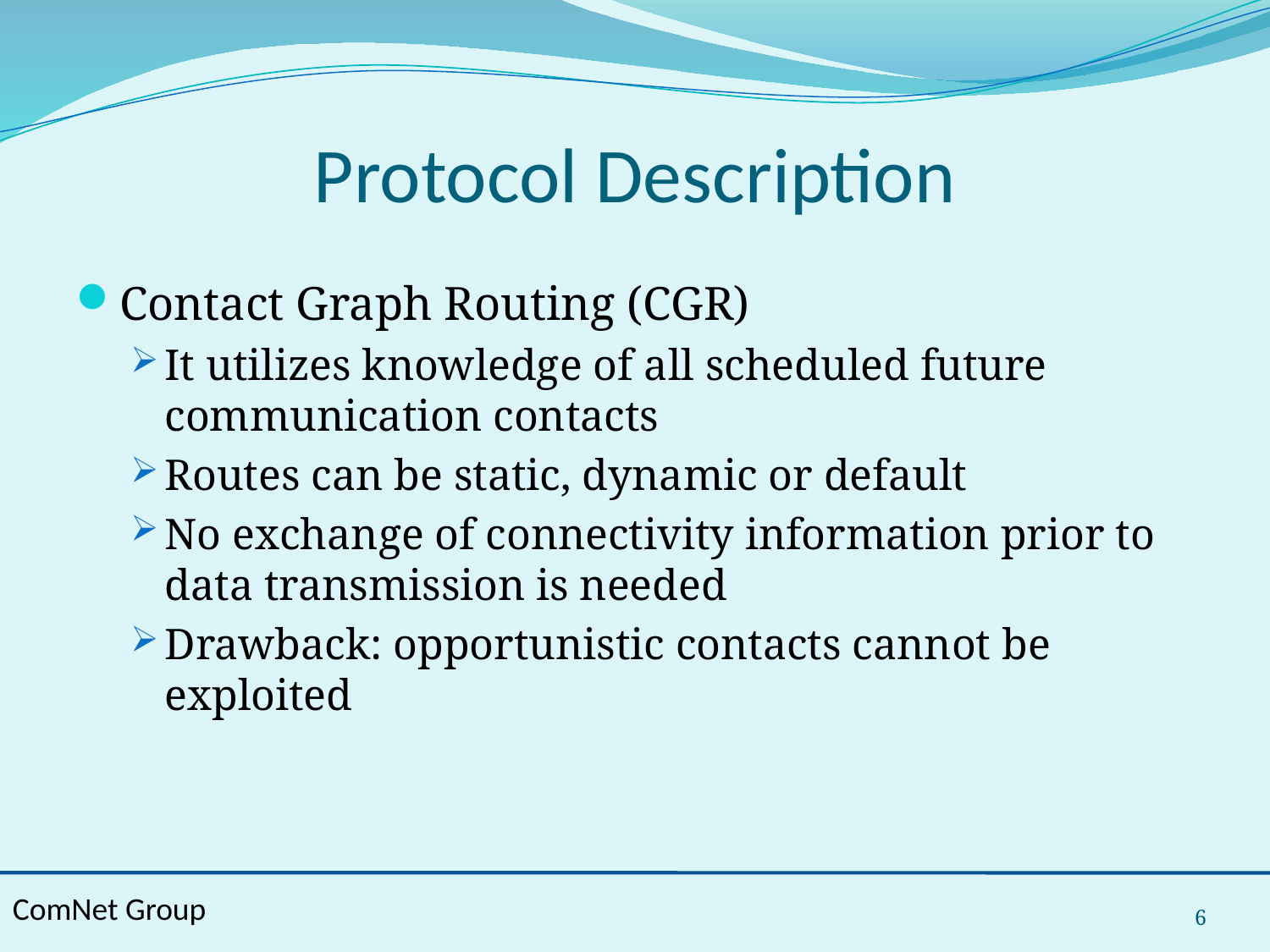

# Protocol Description
Contact Graph Routing (CGR)
It utilizes knowledge of all scheduled future communication contacts
Routes can be static, dynamic or default
No exchange of connectivity information prior to data transmission is needed
Drawback: opportunistic contacts cannot be exploited
6
ComNet Group